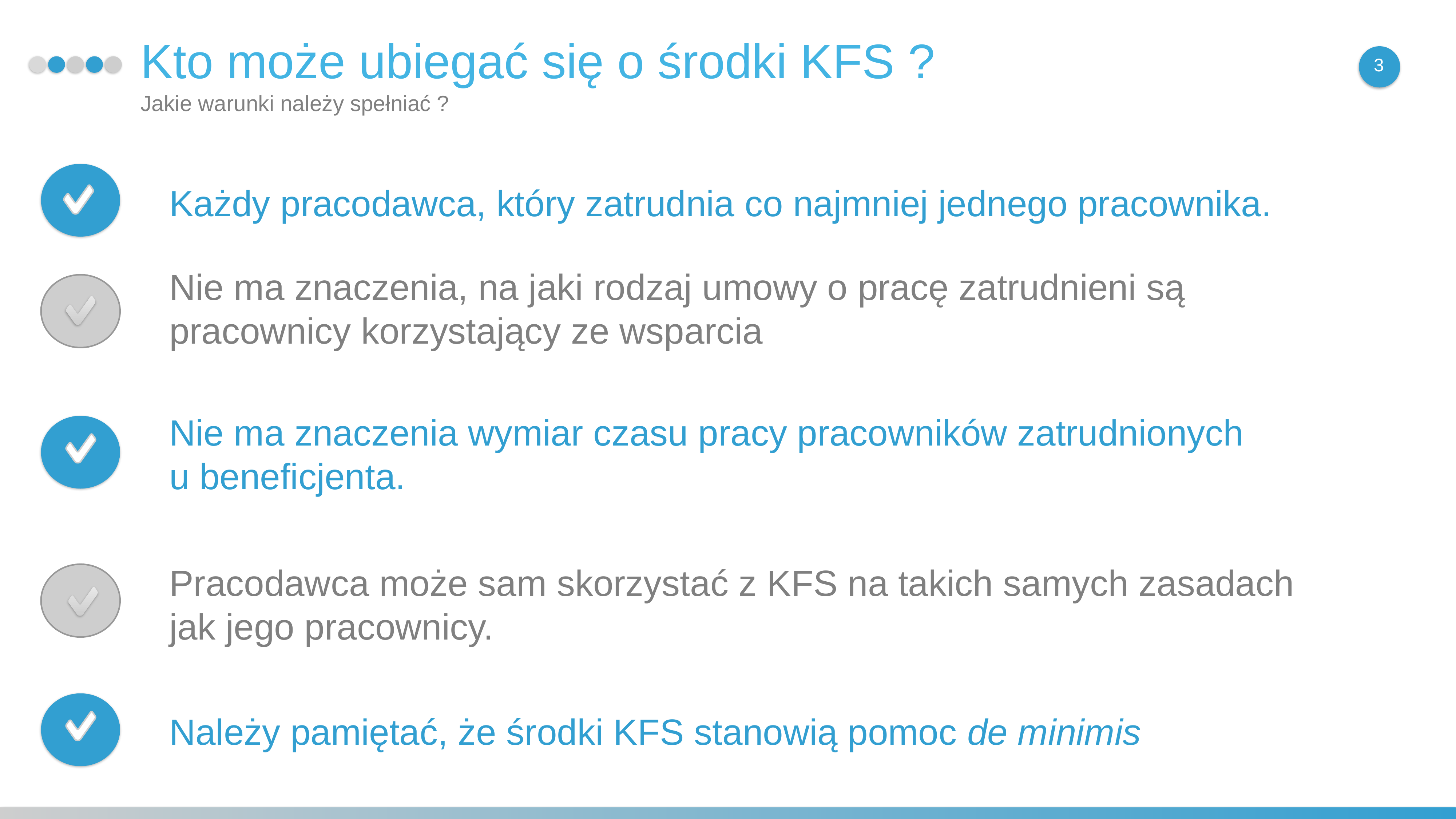

Kto może ubiegać się o środki KFS ?
3
Jakie warunki należy spełniać ?

Każdy pracodawca, który zatrudnia co najmniej jednego pracownika.
Nie ma znaczenia, na jaki rodzaj umowy o pracę zatrudnieni są
pracownicy korzystający ze wsparcia

Nie ma znaczenia wymiar czasu pracy pracowników zatrudnionych
u beneficjenta.

Pracodawca może sam skorzystać z KFS na takich samych zasadach jak jego pracownicy.

Należy pamiętać, że środki KFS stanowią pomoc de minimis